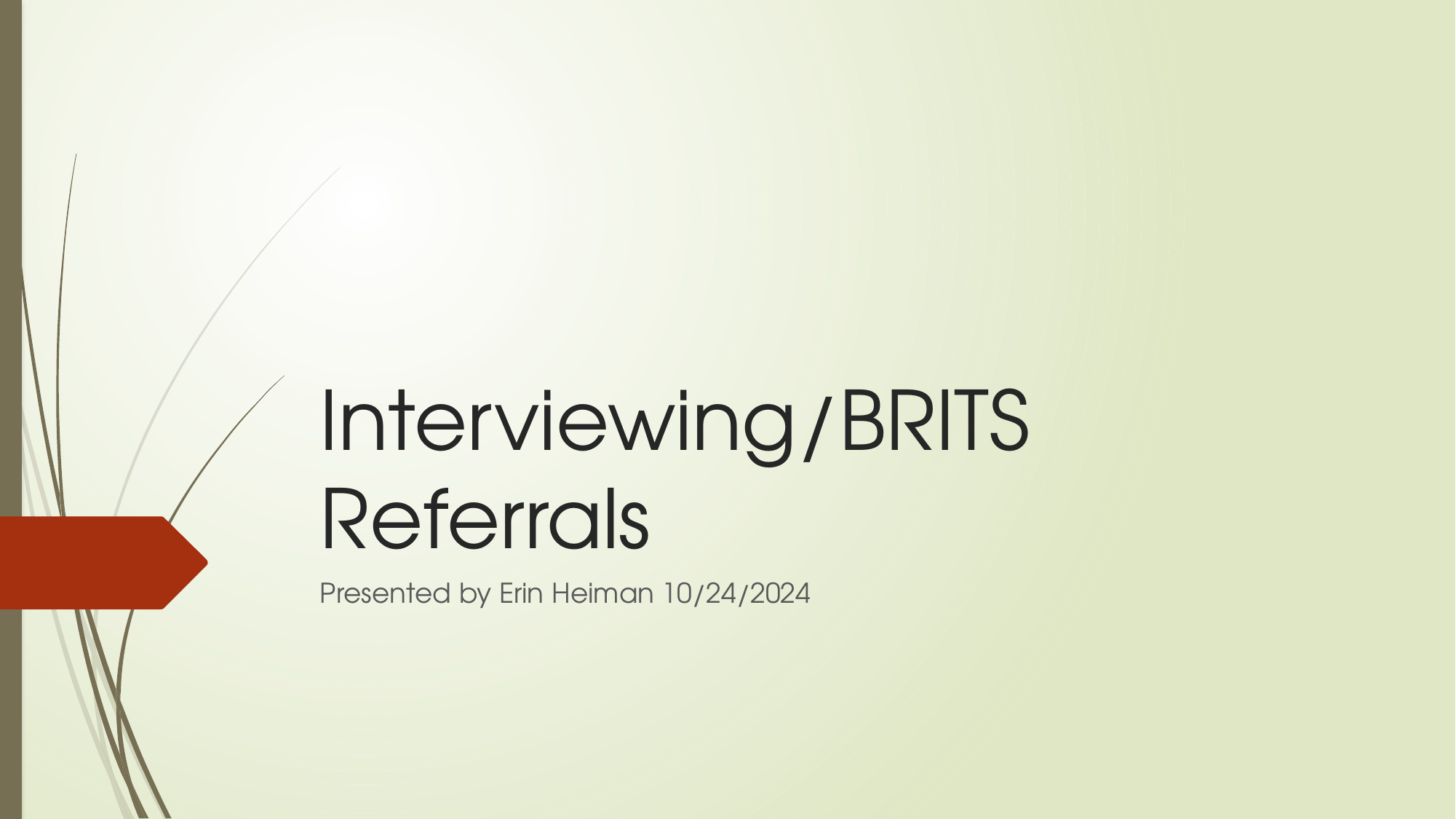

# Interviewing/BRITS Referrals
Presented by Erin Heiman 10/24/2024